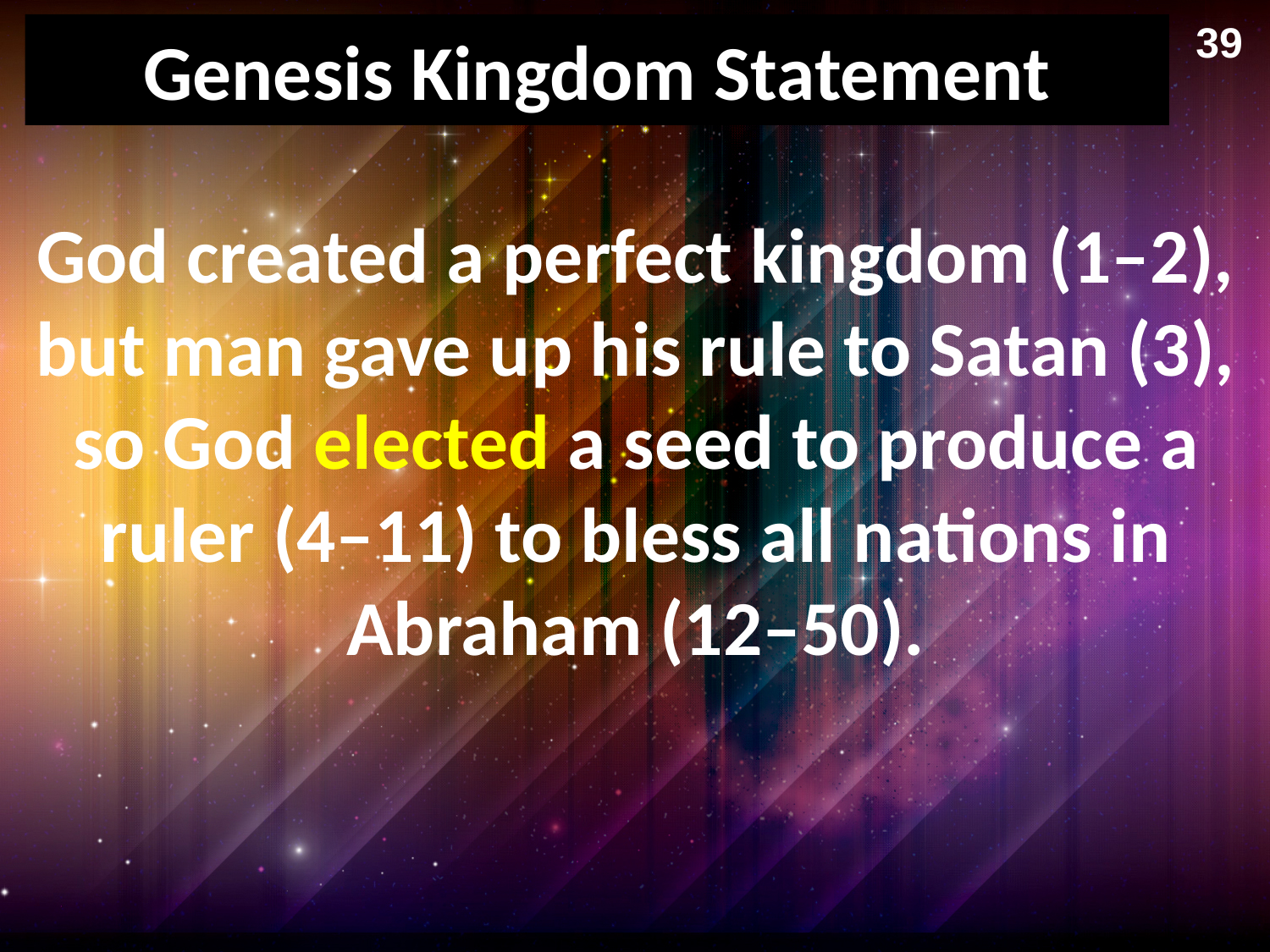

39
# Genesis Kingdom Statement
God created a perfect kingdom (1–2), but man gave up his rule to Satan (3), so God elected a seed to produce a ruler (4–11) to bless all nations in Abraham (12–50).